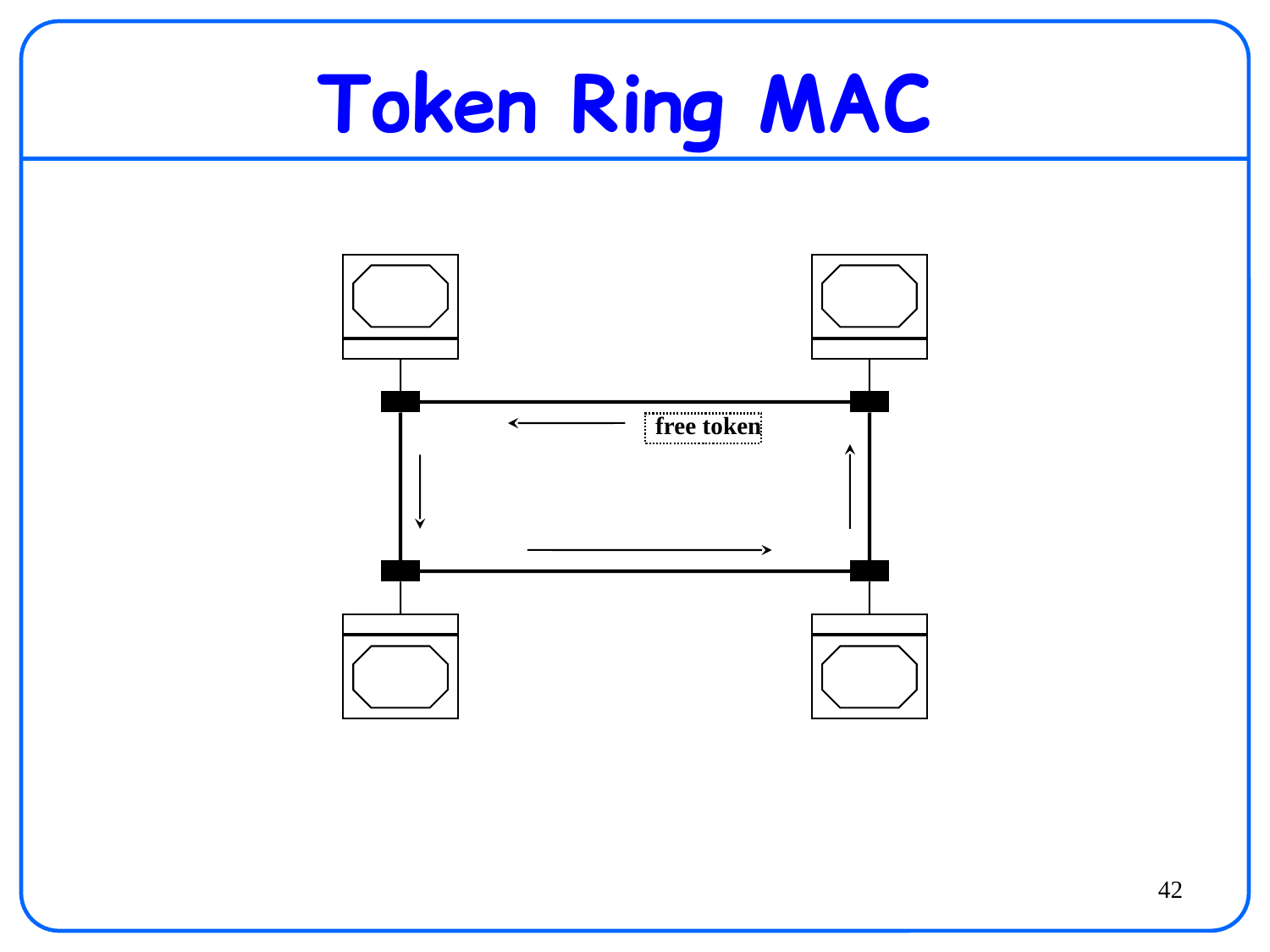

# Token Ring MAC

free token

42